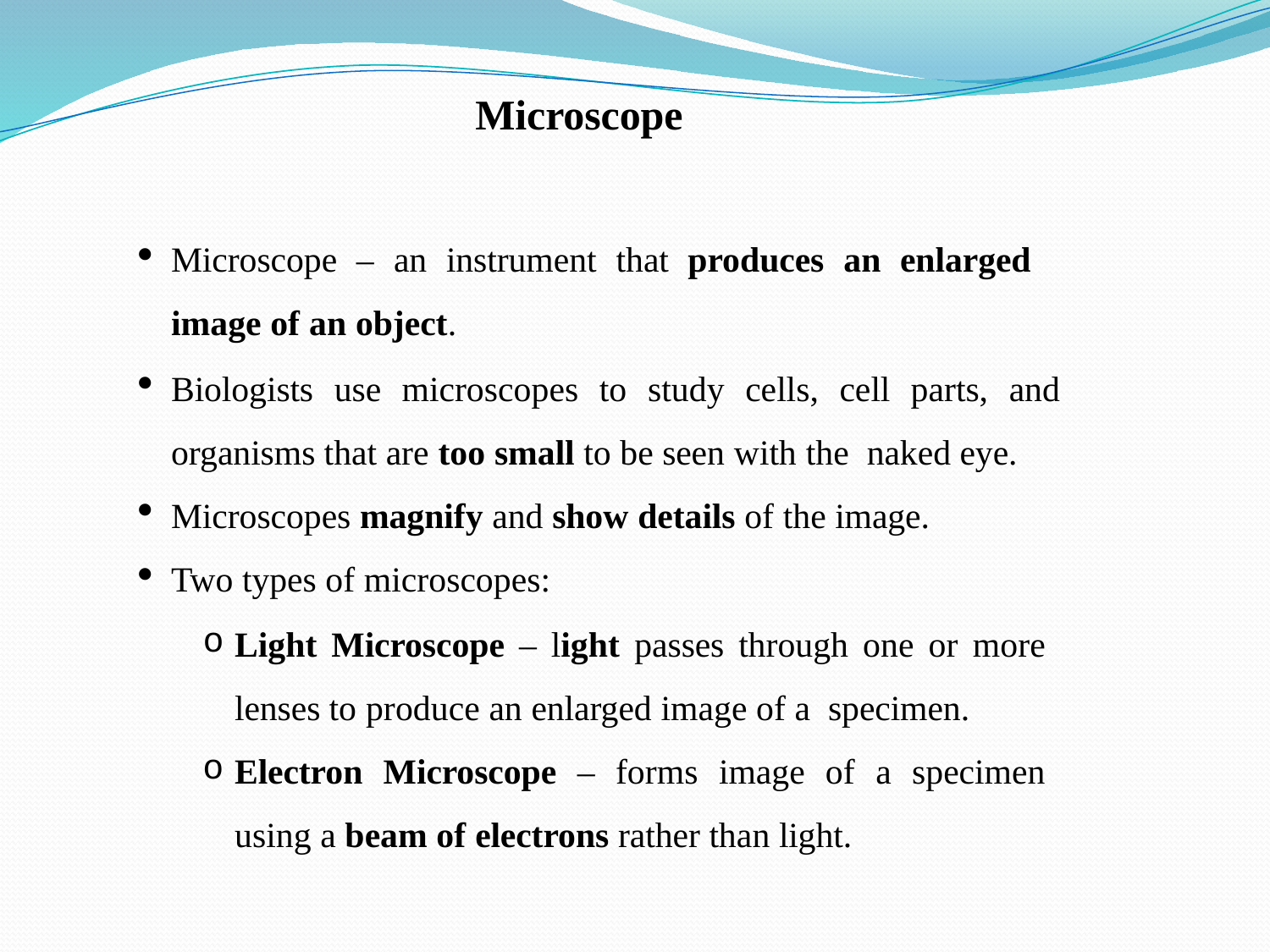

Microscope

Microscope – an instrument that produces an enlarged image of an object.
Biologists use microscopes to study cells, cell parts, and organisms that are too small to be seen with the  naked eye.
Microscopes magnify and show details of the image.
Two types of microscopes:
Light Microscope – light passes through one or more lenses to produce an enlarged image of a  specimen.
Electron Microscope – forms image of a specimen using a beam of electrons rather than light.